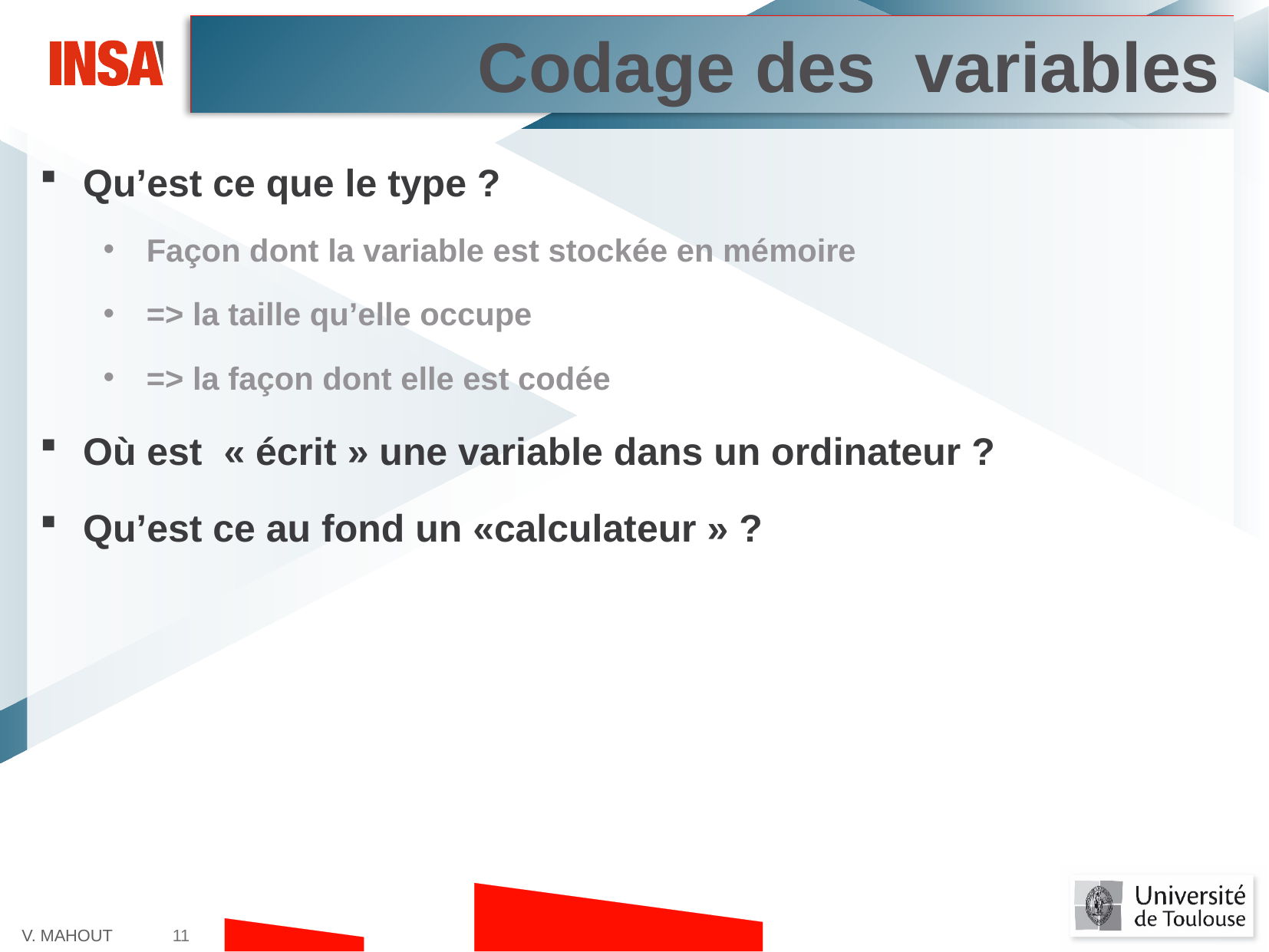

Codage des  variables
Qu’est ce que le type ?
Façon dont la variable est stockée en mémoire
=> la taille qu’elle occupe
=> la façon dont elle est codée
Où est  « écrit » une variable dans un ordinateur ?
Qu’est ce au fond un «calculateur » ?